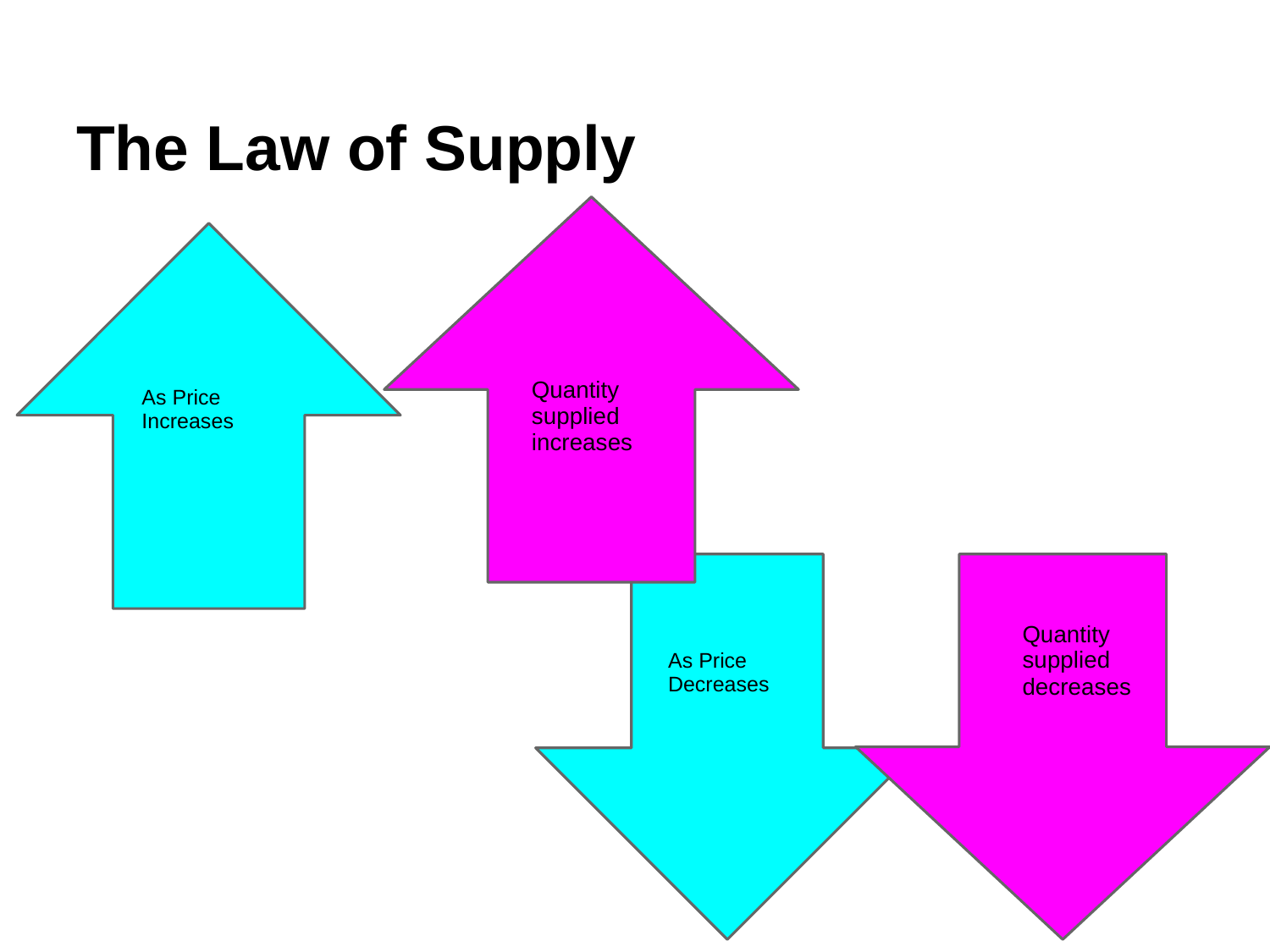

# The Law of Supply

Quantity supplied increases
As Price Increases

Quantity supplied decreases
As Price Decreases